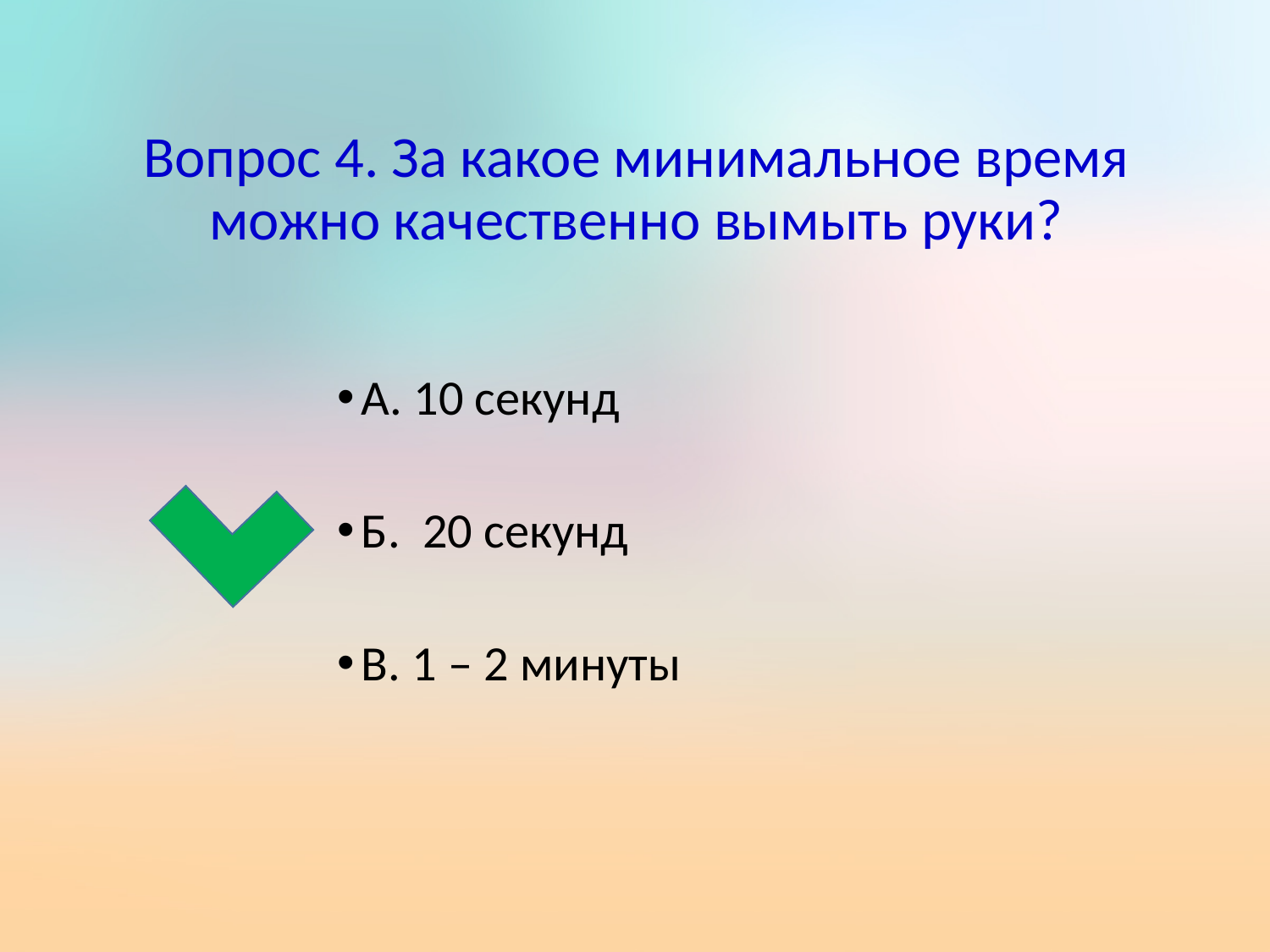

# Вопрос 4. За какое минимальное время можно качественно вымыть руки?
А. 10 секунд

Б.  20 секунд

В. 1 – 2 минуты